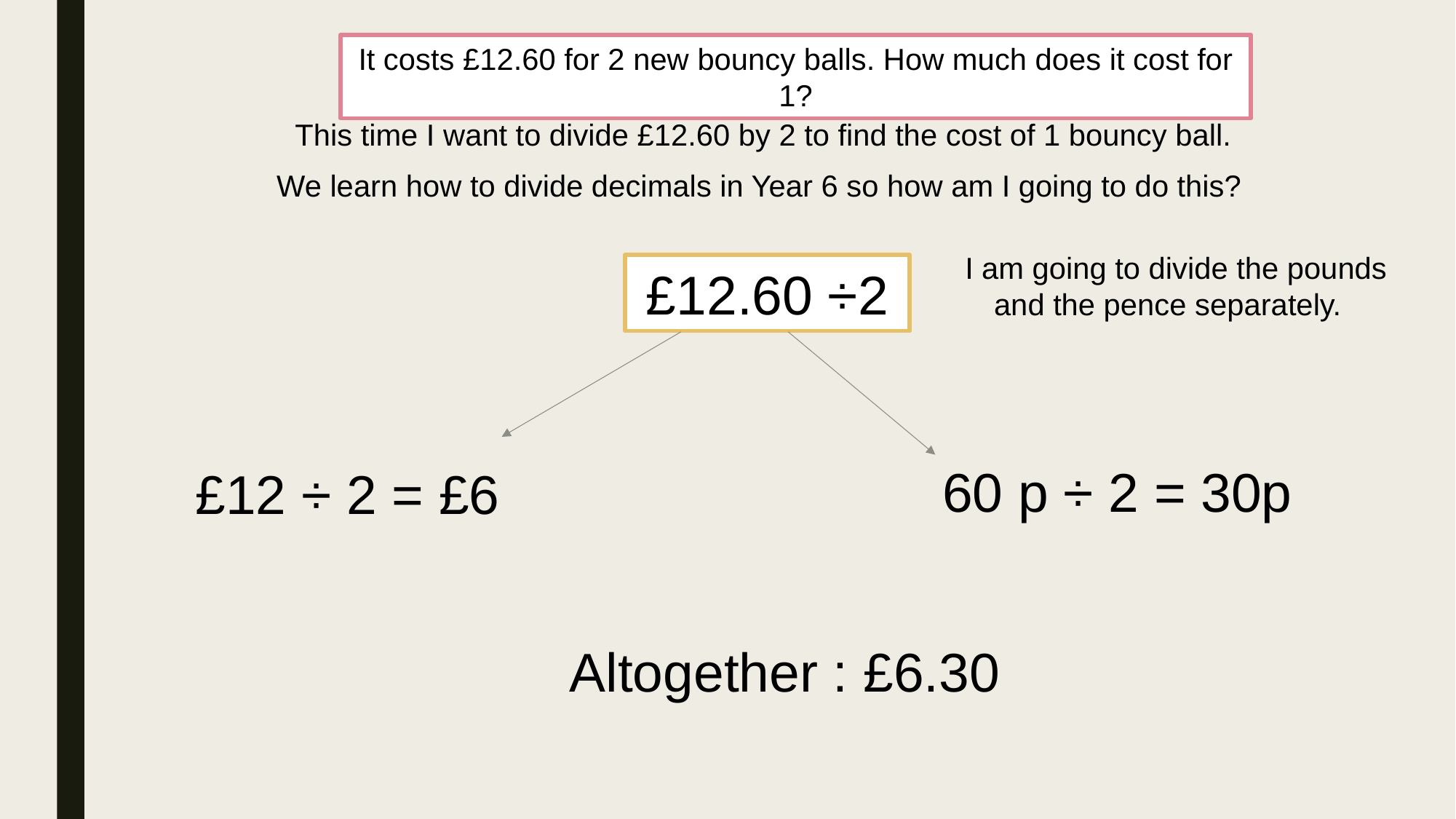

It costs £12.60 for 2 new bouncy balls. How much does it cost for 1?
This time I want to divide £12.60 by 2 to find the cost of 1 bouncy ball.
We learn how to divide decimals in Year 6 so how am I going to do this?
I am going to divide the pounds and the pence separately.
£12.60 ÷2
60 p ÷ 2 = 30p
£12 ÷ 2 = £6
Altogether : £6.30